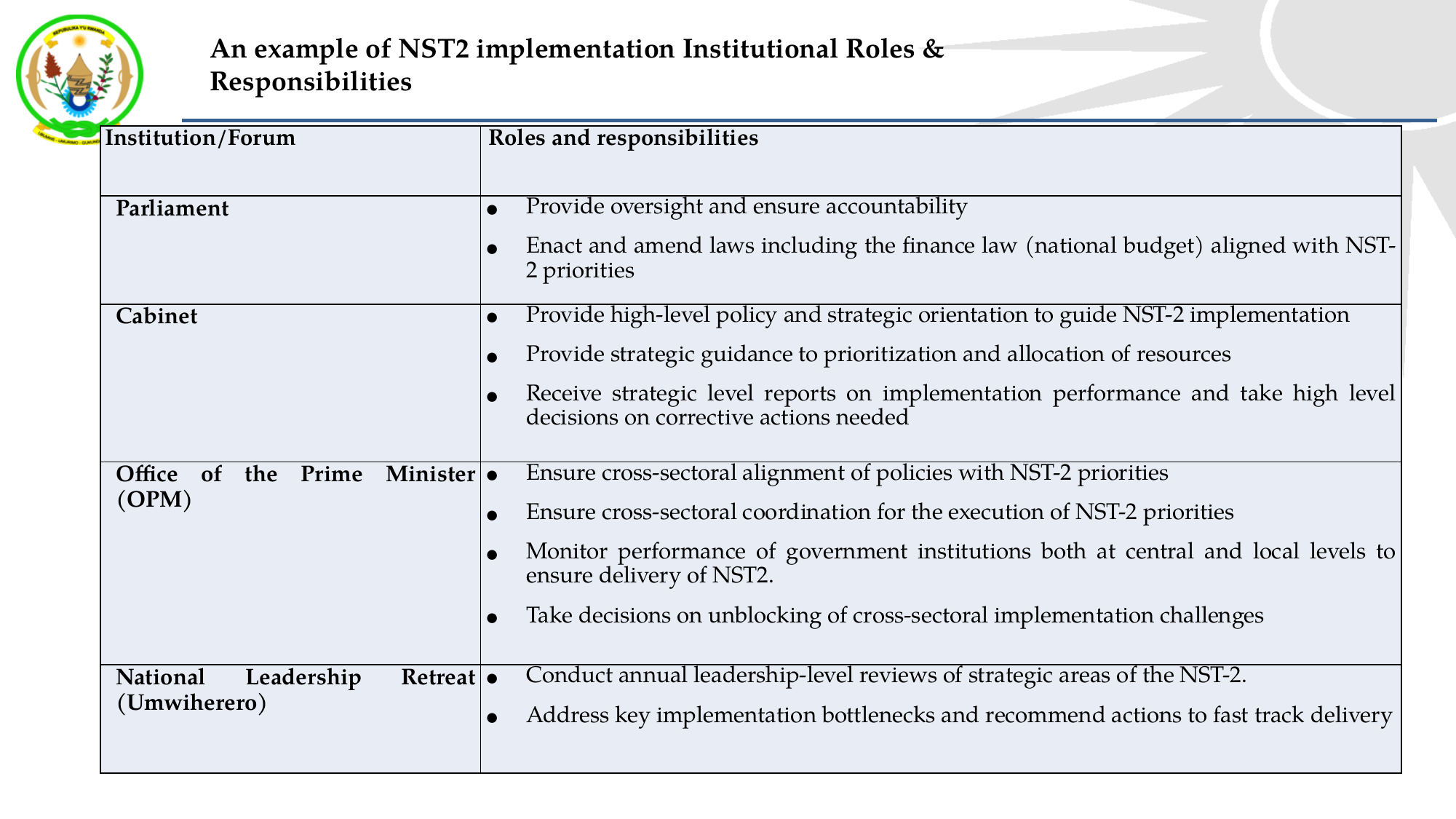

# An example of NST2 implementation Institutional Roles & Responsibilities
| Institution/Forum | Roles and responsibilities |
| --- | --- |
| Parliament | Provide oversight and ensure accountability Enact and amend laws including the finance law (national budget) aligned with NST-2 priorities |
| Cabinet | Provide high-level policy and strategic orientation to guide NST-2 implementation Provide strategic guidance to prioritization and allocation of resources Receive strategic level reports on implementation performance and take high level decisions on corrective actions needed |
| Office of the Prime Minister (OPM) | Ensure cross-sectoral alignment of policies with NST-2 priorities Ensure cross-sectoral coordination for the execution of NST-2 priorities Monitor performance of government institutions both at central and local levels to ensure delivery of NST2. Take decisions on unblocking of cross-sectoral implementation challenges |
| National Leadership Retreat (Umwiherero) | Conduct annual leadership-level reviews of strategic areas of the NST-2. Address key implementation bottlenecks and recommend actions to fast track delivery |
17